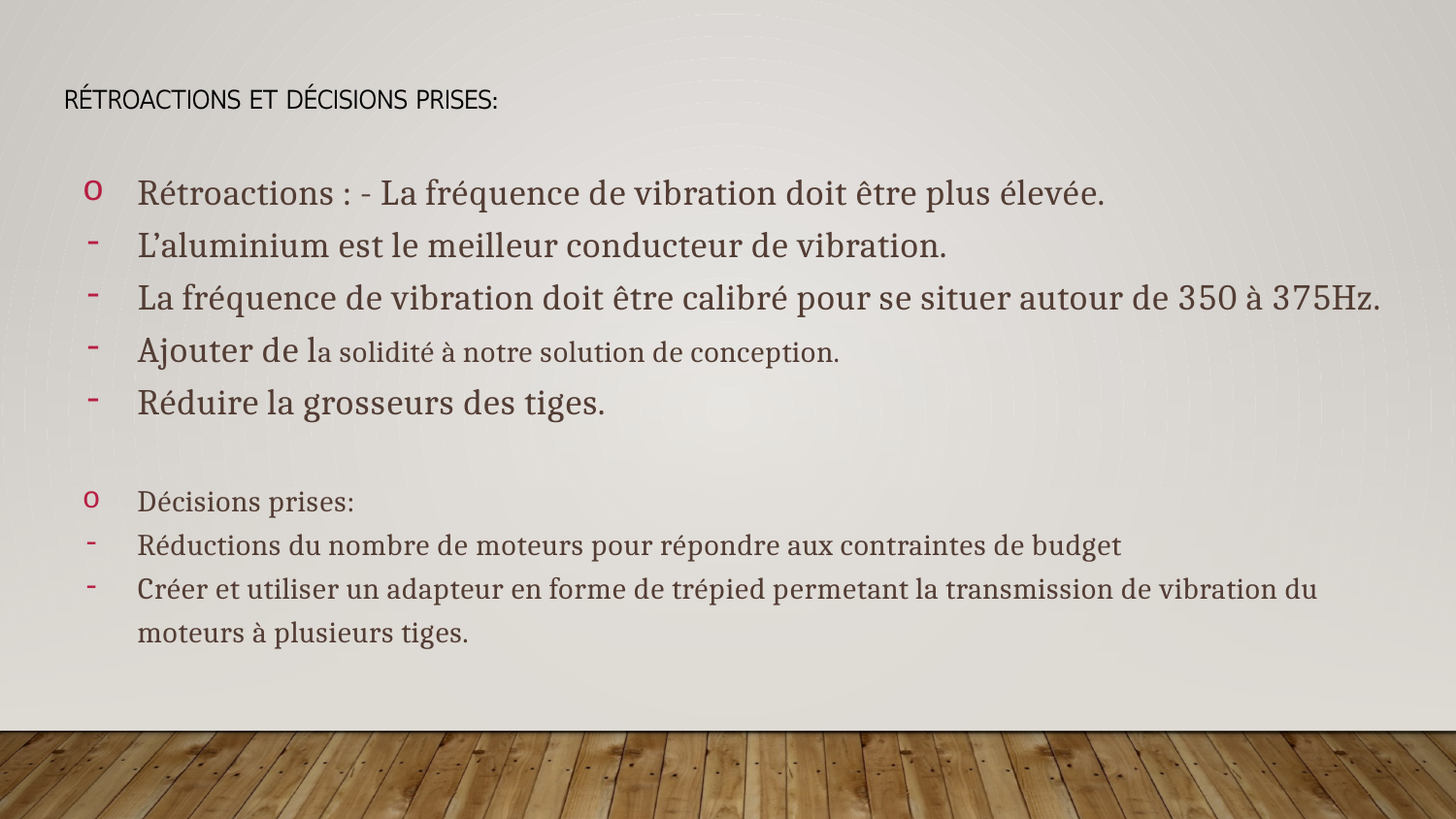

# Rétroactions et décisions prises:
Rétroactions : - La fréquence de vibration doit être plus élevée.
L’aluminium est le meilleur conducteur de vibration.
La fréquence de vibration doit être calibré pour se situer autour de 350 à 375Hz.
Ajouter de la solidité à notre solution de conception.
Réduire la grosseurs des tiges.

Décisions prises:
Réductions du nombre de moteurs pour répondre aux contraintes de budget
Créer et utiliser un adapteur en forme de trépied permetant la transmission de vibration du moteurs à plusieurs tiges.